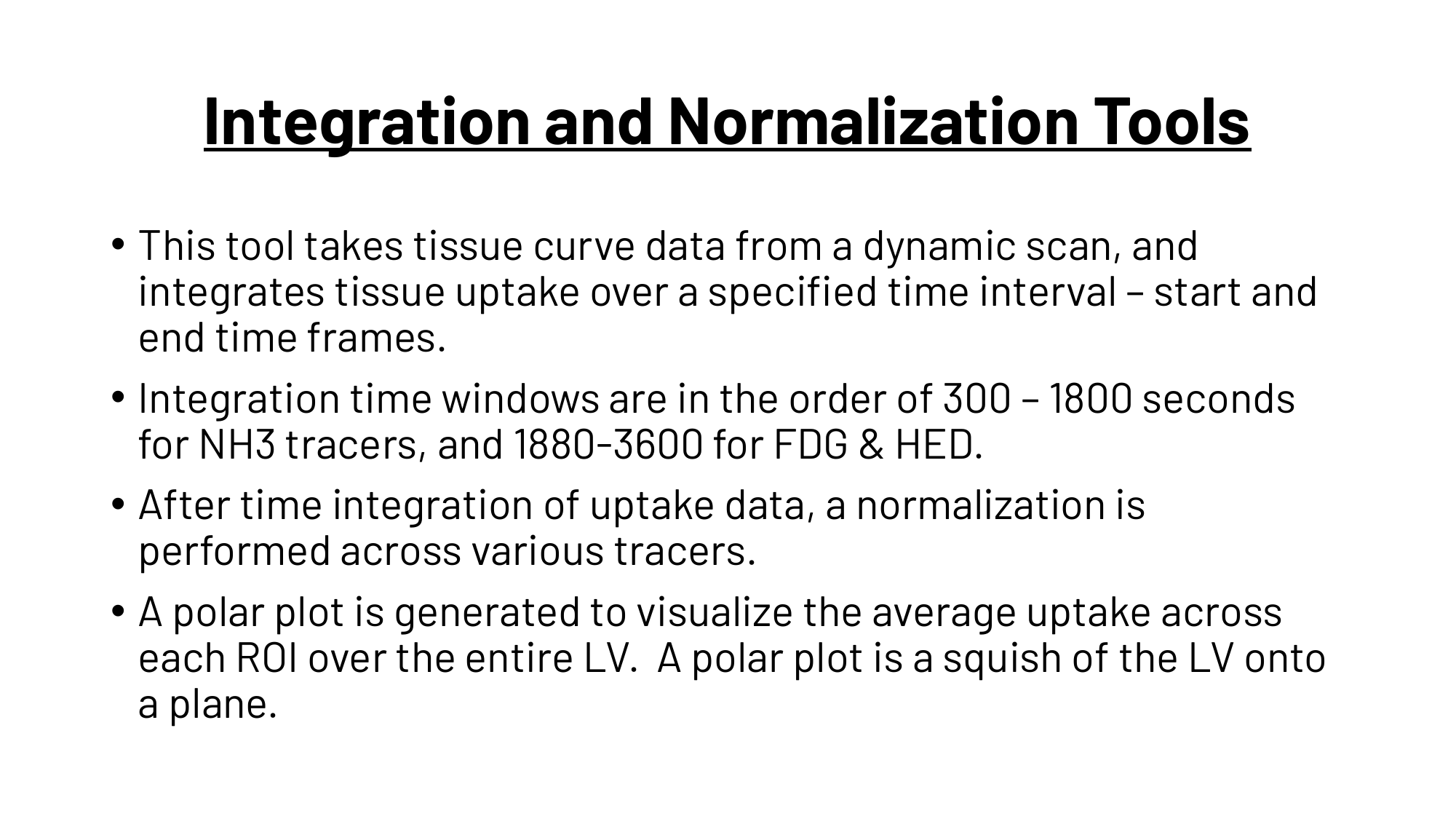

# Integration and Normalization Tools
This tool takes tissue curve data from a dynamic scan, and integrates tissue uptake over a specified time interval – start and end time frames.
Integration time windows are in the order of 300 – 1800 seconds for NH3 tracers, and 1880-3600 for FDG & HED.
After time integration of uptake data, a normalization is performed across various tracers.
A polar plot is generated to visualize the average uptake across each ROI over the entire LV.  A polar plot is a squish of the LV onto a plane.